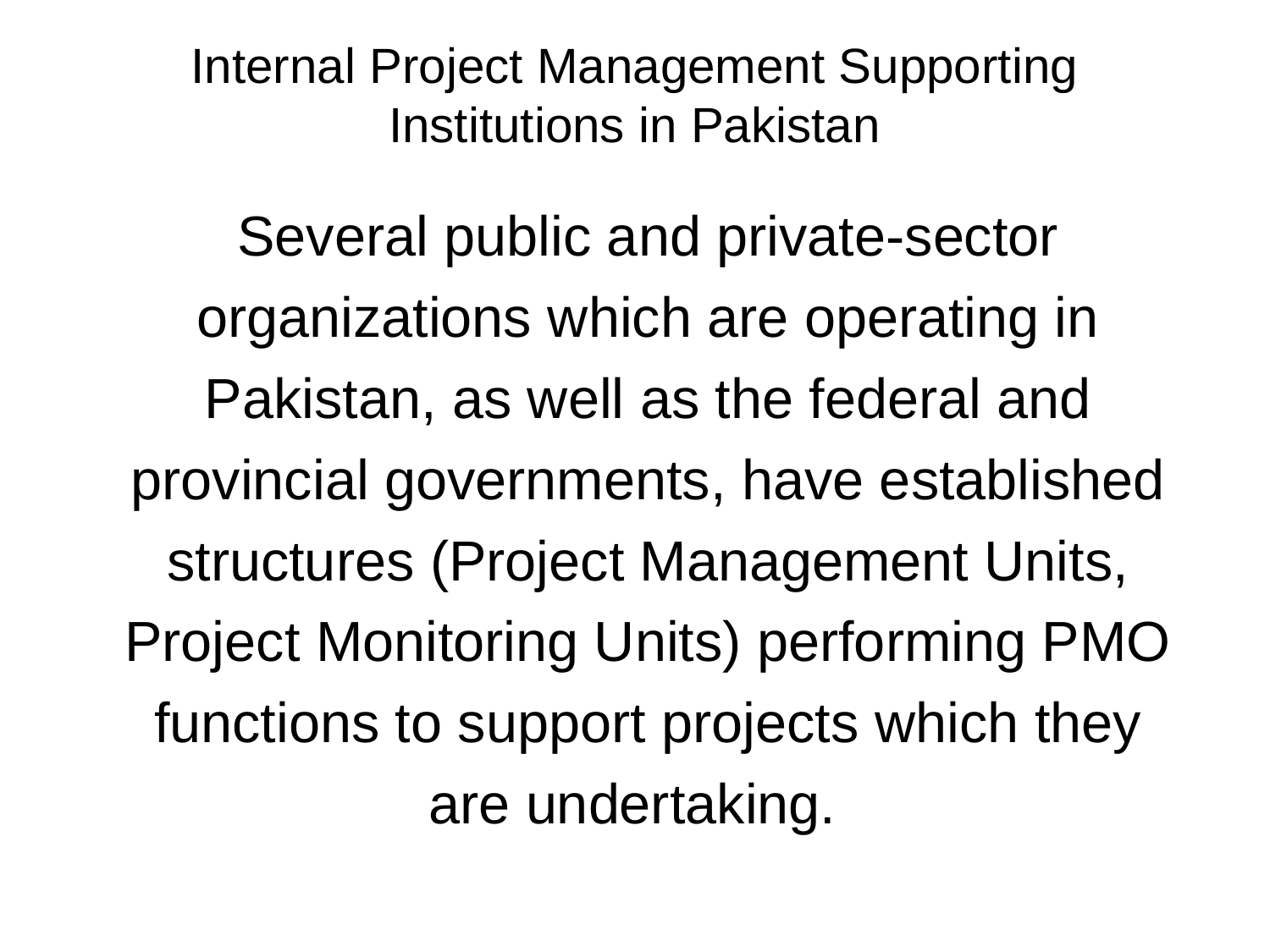

Internal Project Management Supporting Institutions in Pakistan
	Several public and private-sector organizations which are operating in Pakistan, as well as the federal and provincial governments, have established structures (Project Management Units, Project Monitoring Units) performing PMO functions to support projects which they are undertaking.